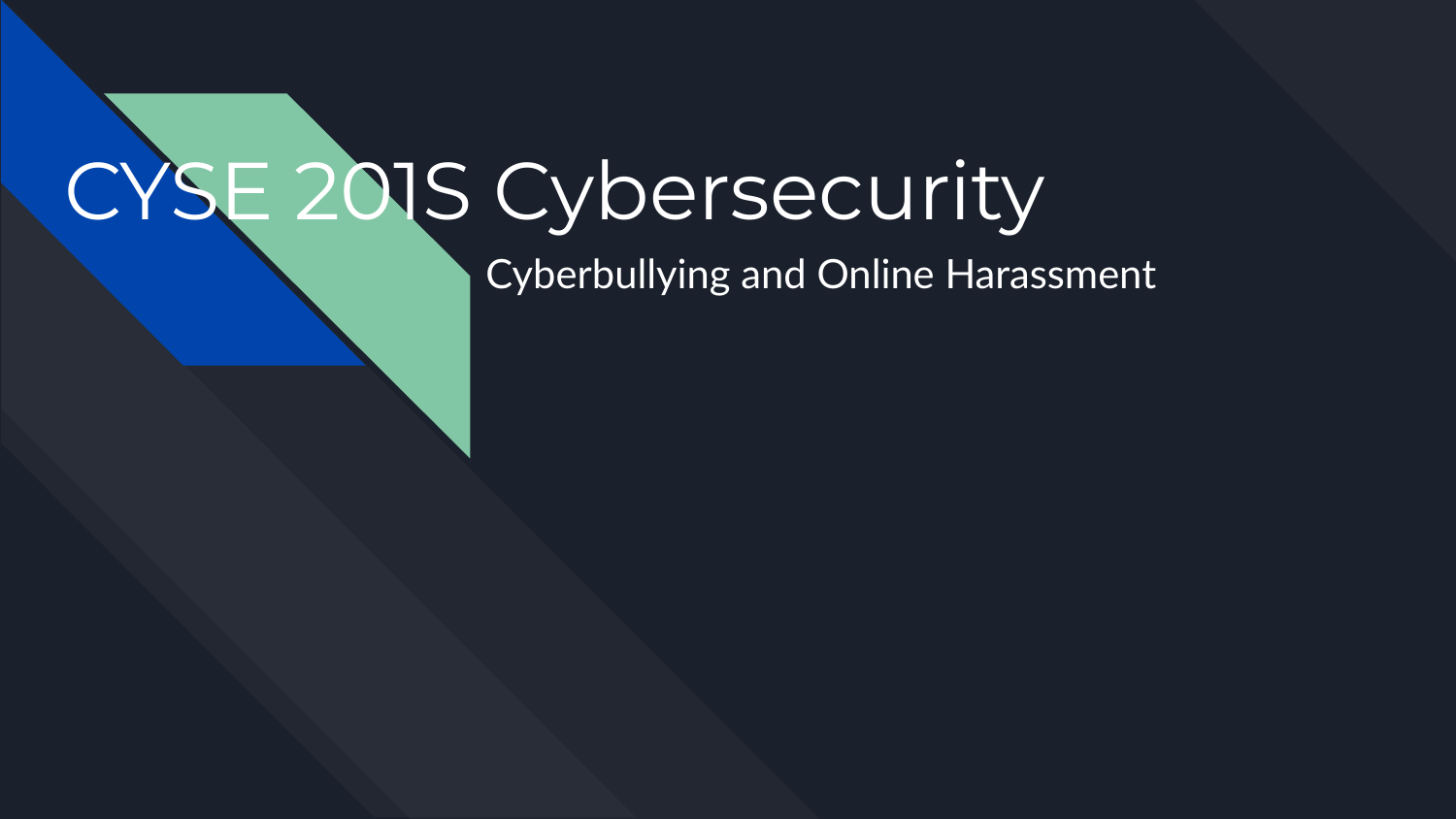

# CYSE 201S Cybersecurity
Cyberbullying and Online Harassment